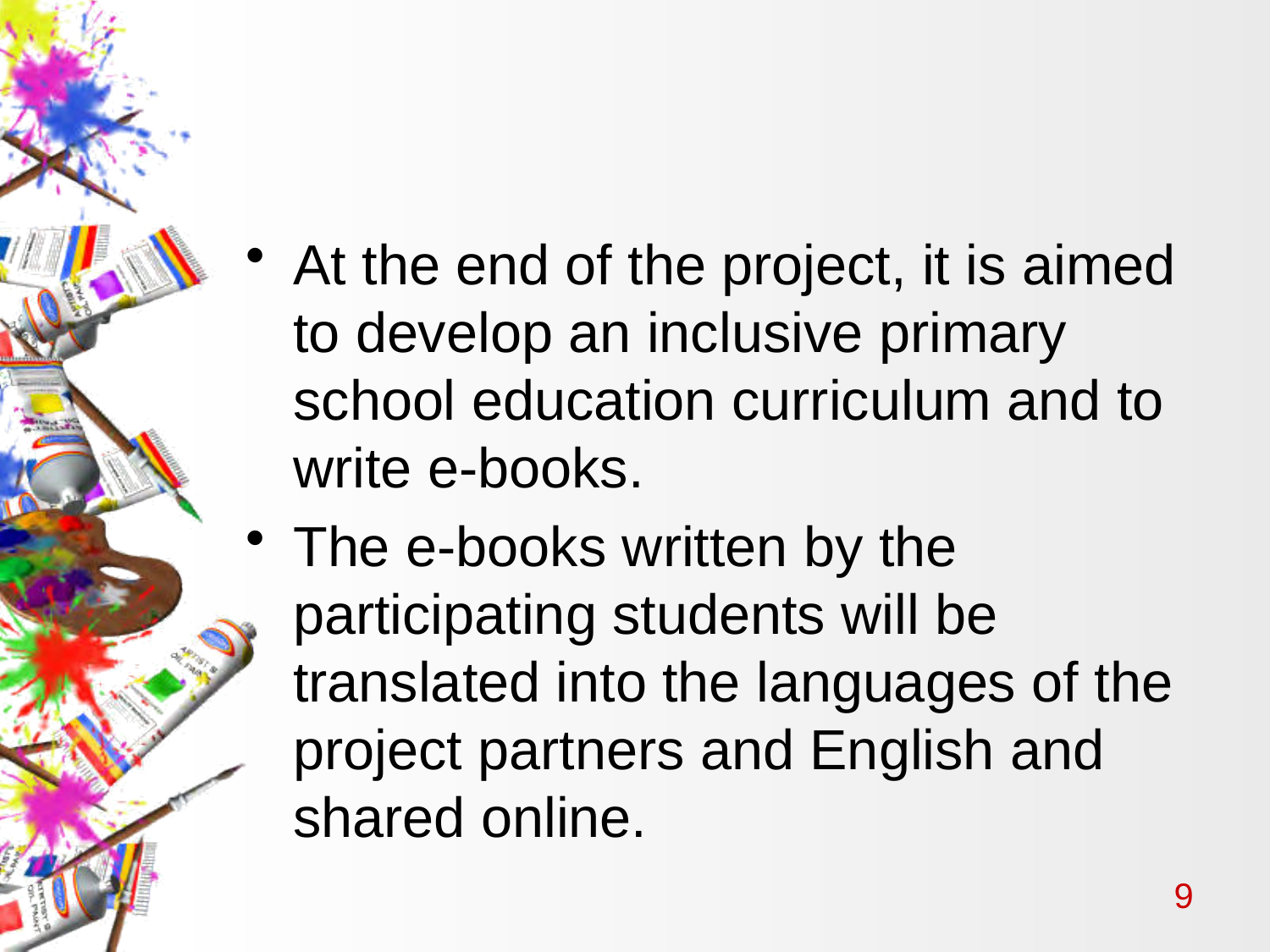

#
At the end of the project, it is aimed to develop an inclusive primary school education curriculum and to write e-books.
The e-books written by the participating students will be translated into the languages of the project partners and English and shared online.

9